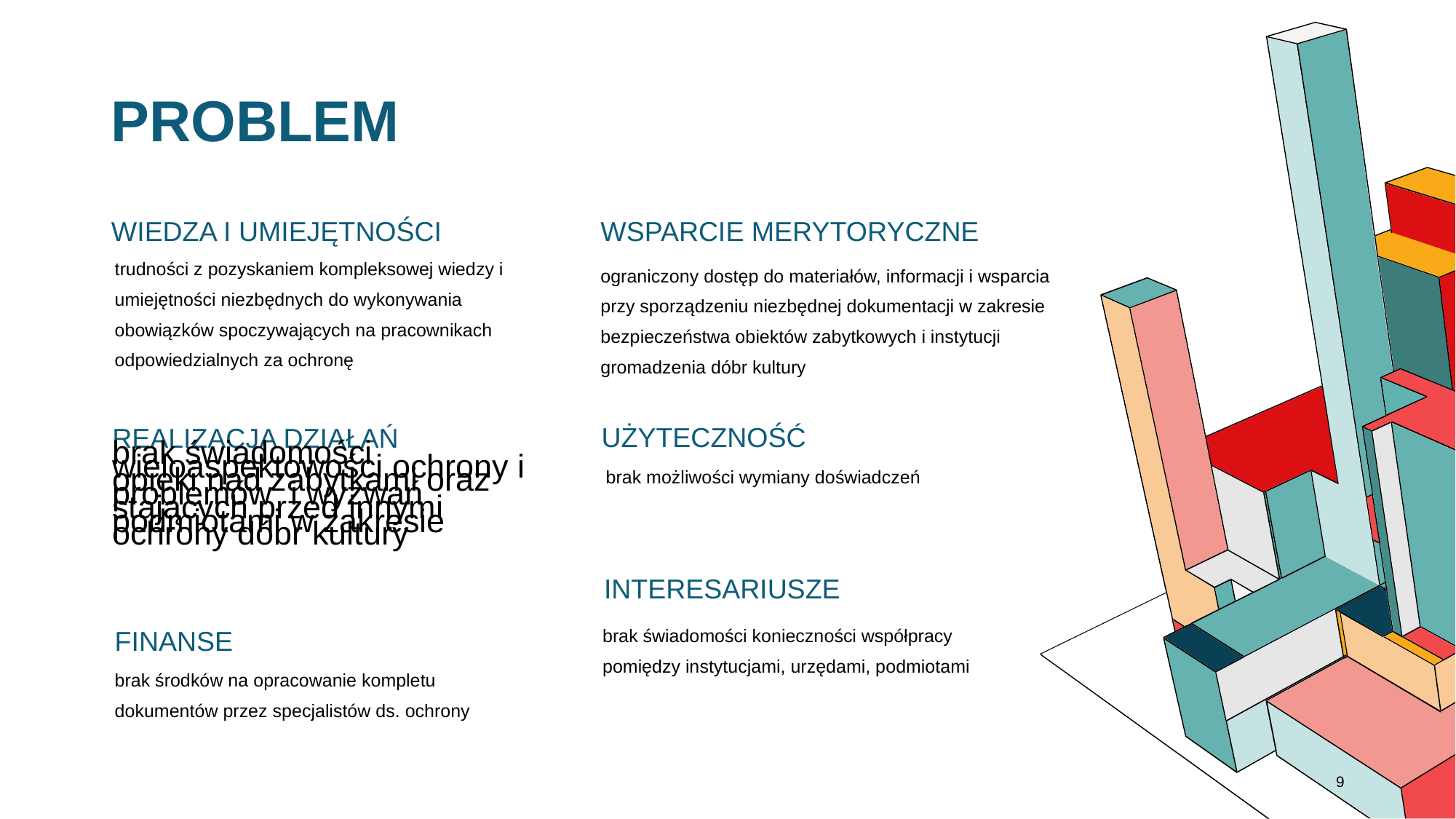

# PROBLEM
WSPARCIE MERYTORYCZNE
WIEDZA I UMIEJĘTNOŚCI
trudności z pozyskaniem kompleksowej wiedzy i umiejętności niezbędnych do wykonywania obowiązków spoczywających na pracownikach odpowiedzialnych za ochronę
ograniczony dostęp do materiałów, informacji i wsparcia przy sporządzeniu niezbędnej dokumentacji w zakresie bezpieczeństwa obiektów zabytkowych i instytucji gromadzenia dóbr kultury
UŻYTECZNOŚĆ
REALIZACJA DZIAŁAŃ
brak świadomości wieloaspektowości ochrony i opieki nad zabytkami oraz problemów  i wyzwań stających przed innymi podmiotami w zakresie ochrony dóbr kultury
brak możliwości wymiany doświadczeń
INTERESARIUSZE
brak świadomości konieczności współpracy pomiędzy instytucjami, urzędami, podmiotami
FINANSE
brak środków na opracowanie kompletu dokumentów przez specjalistów ds. ochrony
9